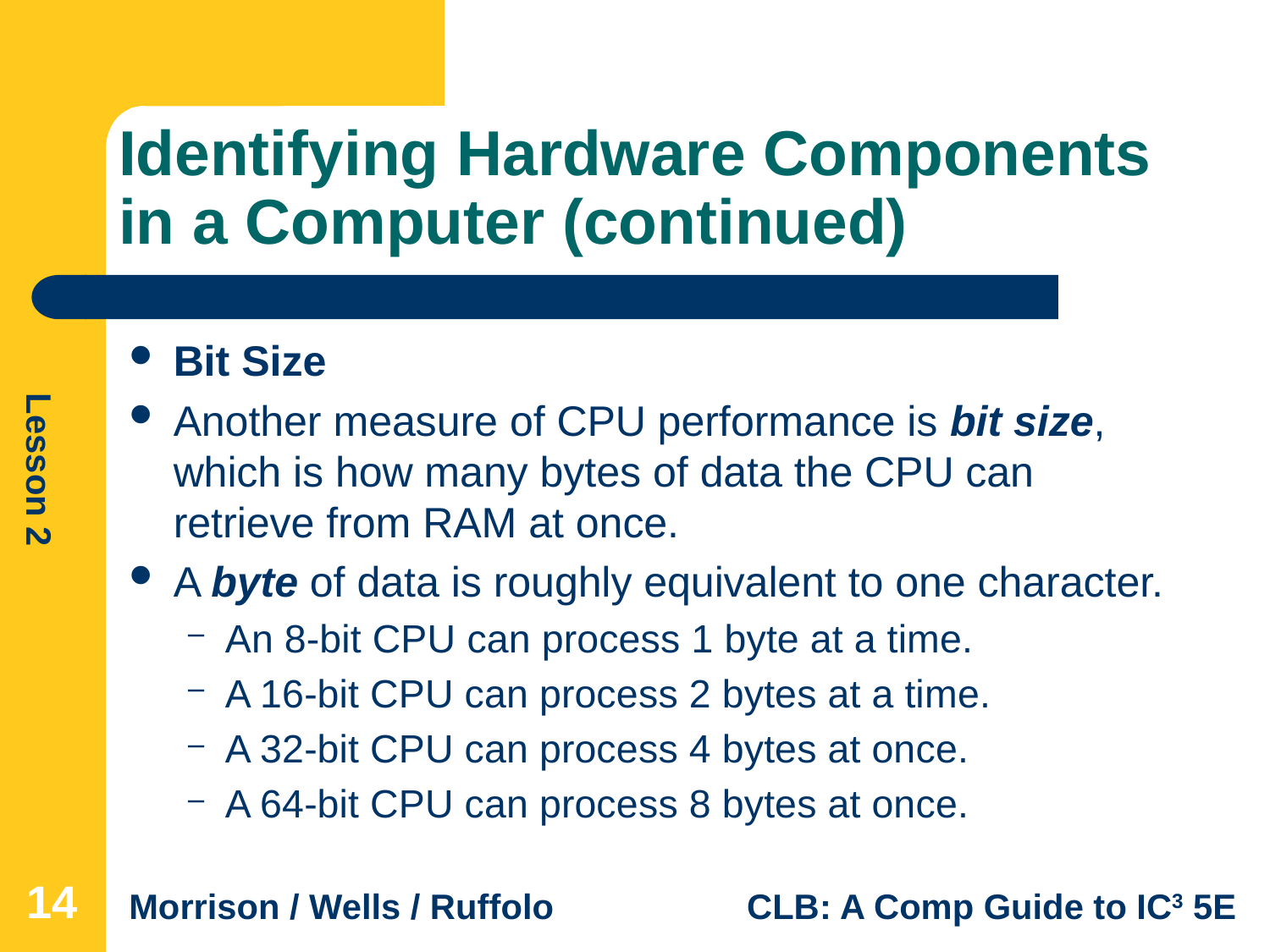

# Identifying Hardware Components in a Computer (continued)
Bit Size
Another measure of CPU performance is bit size, which is how many bytes of data the CPU can retrieve from RAM at once.
A byte of data is roughly equivalent to one character.
An 8-bit CPU can process 1 byte at a time.
A 16-bit CPU can process 2 bytes at a time.
A 32-bit CPU can process 4 bytes at once.
A 64-bit CPU can process 8 bytes at once.
14